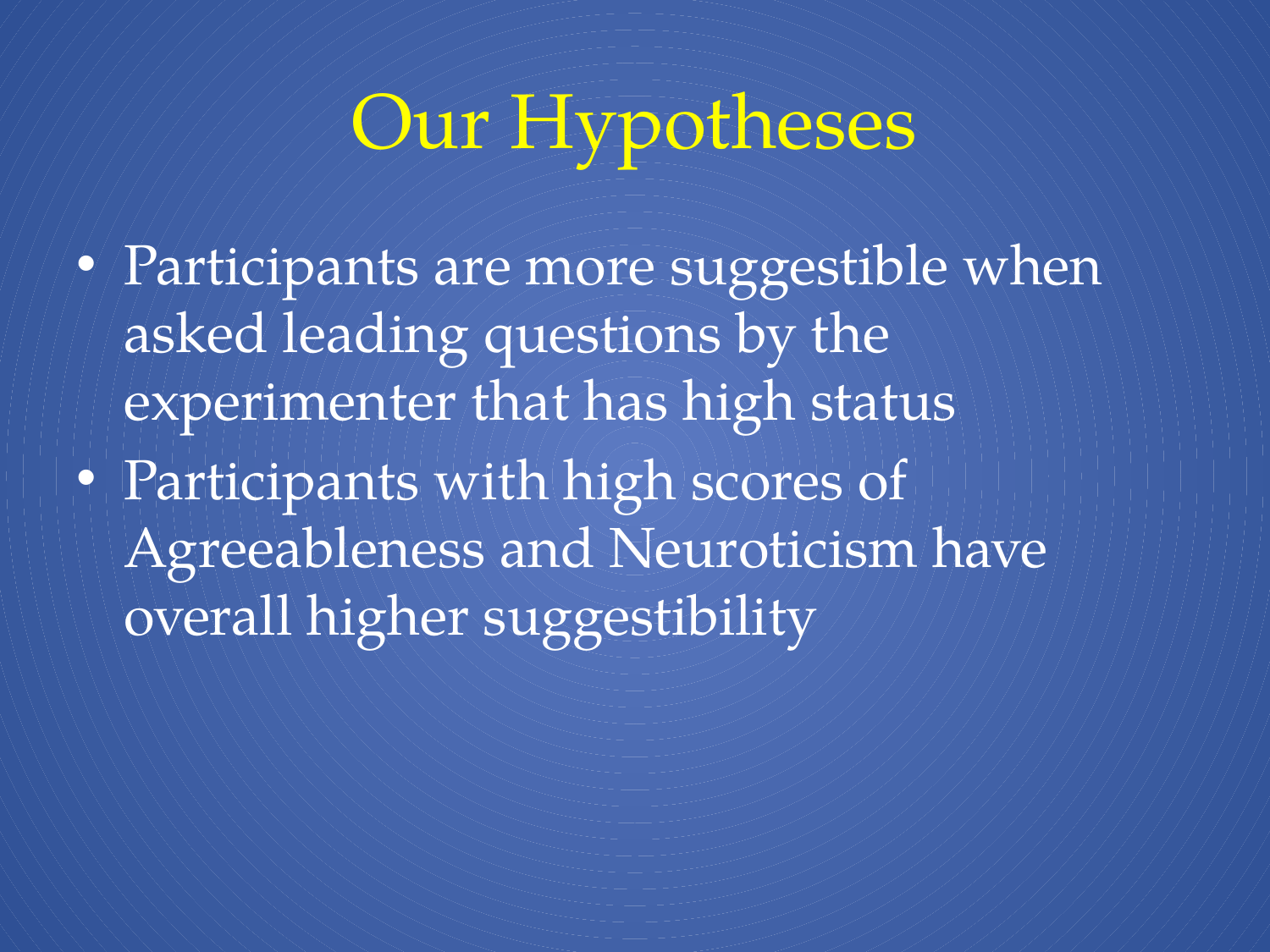

# Our Hypotheses
Participants are more suggestible when asked leading questions by the experimenter that has high status
Participants with high scores of Agreeableness and Neuroticism have overall higher suggestibility